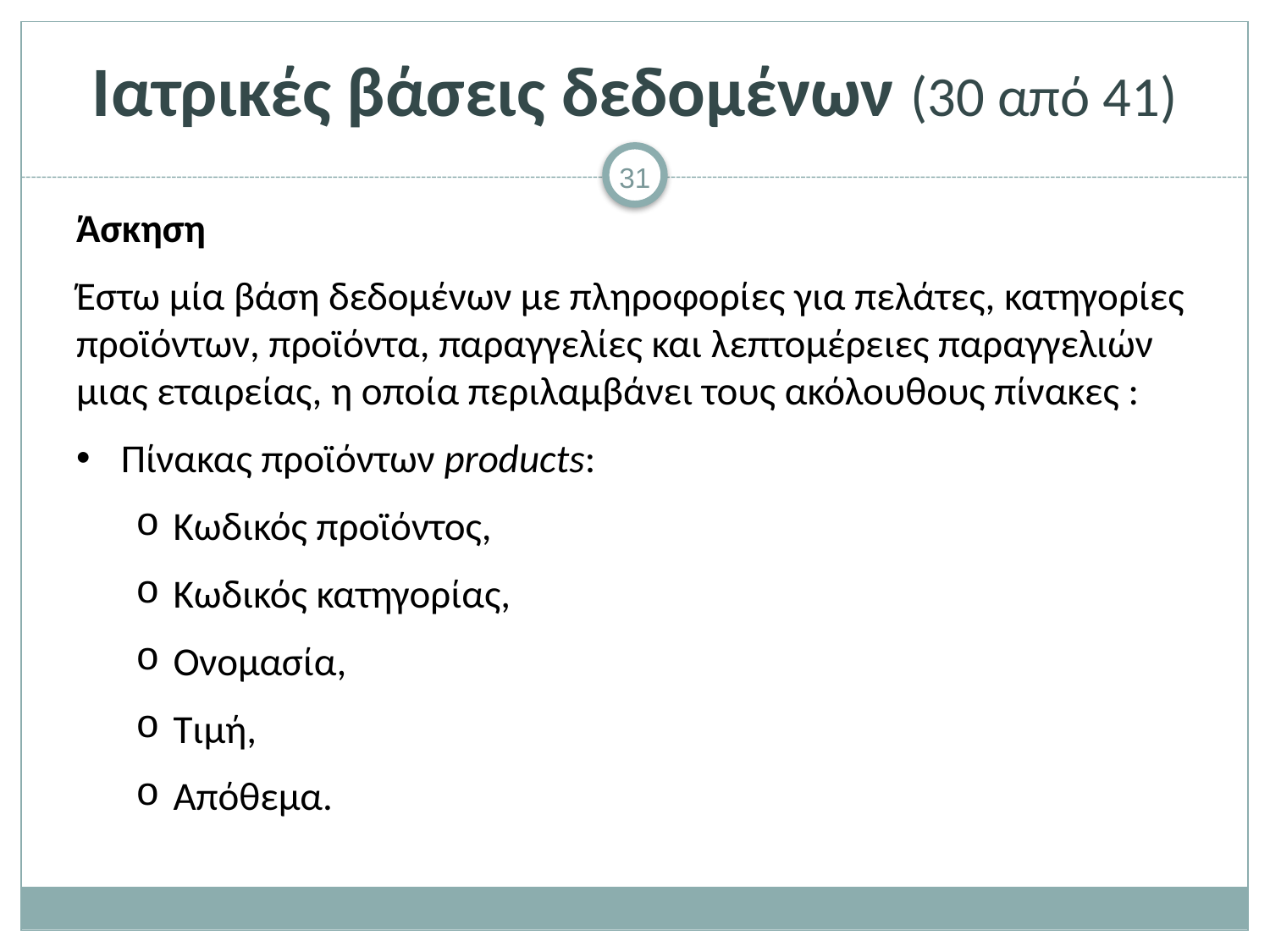

# Ιατρικές βάσεις δεδομένων (30 από 41)
Άσκηση
Έστω μία βάση δεδομένων με πληροφορίες για πελάτες, κατηγορίες προϊόντων, προϊόντα, παραγγελίες και λεπτομέρειες παραγγελιών μιας εταιρείας, η οποία περιλαμβάνει τους ακόλουθους πίνακες :
Πίνακας προϊόντων products:
Κωδικός προϊόντος,
Κωδικός κατηγορίας,
Ονομασία,
Τιμή,
Απόθεμα.